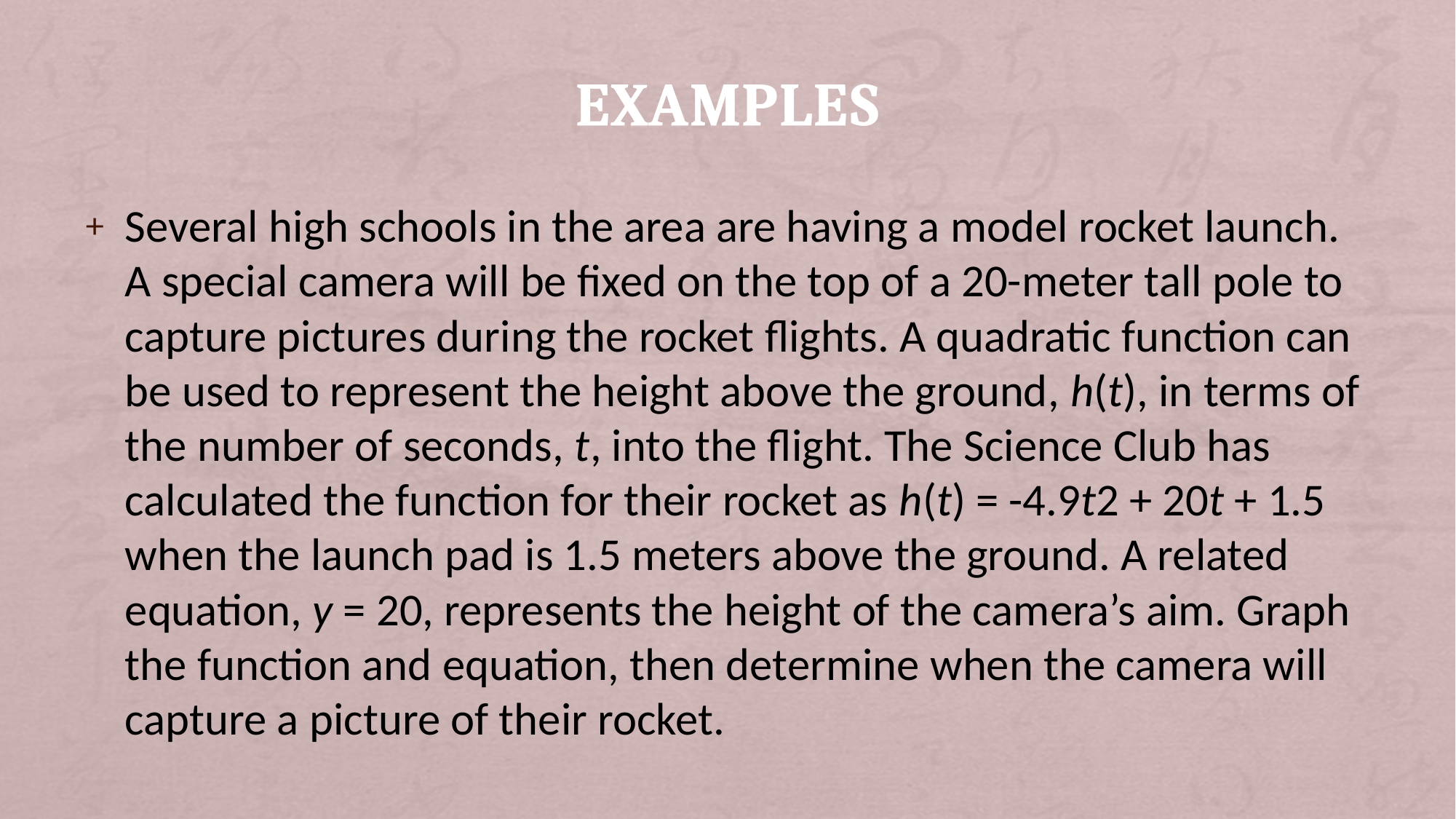

# Examples
Several high schools in the area are having a model rocket launch. A special camera will be fixed on the top of a 20-meter tall pole to capture pictures during the rocket flights. A quadratic function can be used to represent the height above the ground, h(t), in terms of the number of seconds, t, into the flight. The Science Club has calculated the function for their rocket as h(t) = -4.9t2 + 20t + 1.5 when the launch pad is 1.5 meters above the ground. A related equation, y = 20, represents the height of the camera’s aim. Graph the function and equation, then determine when the camera will capture a picture of their rocket.